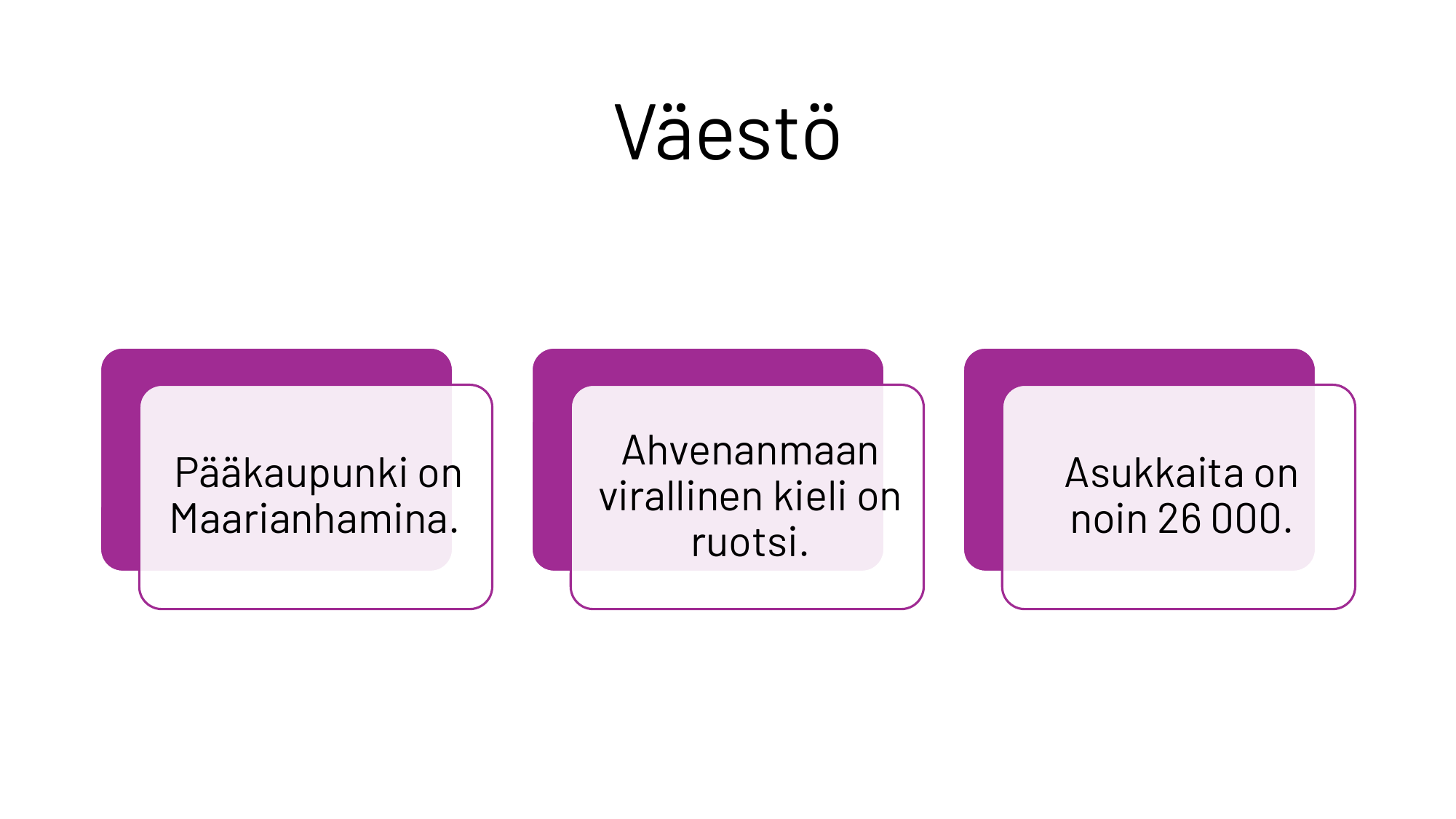

# Väestö
Pääkaupunki on Maarianhamina.
Ahvenanmaan virallinen kieli on ruotsi.
Asukkaita on noin 26 000.